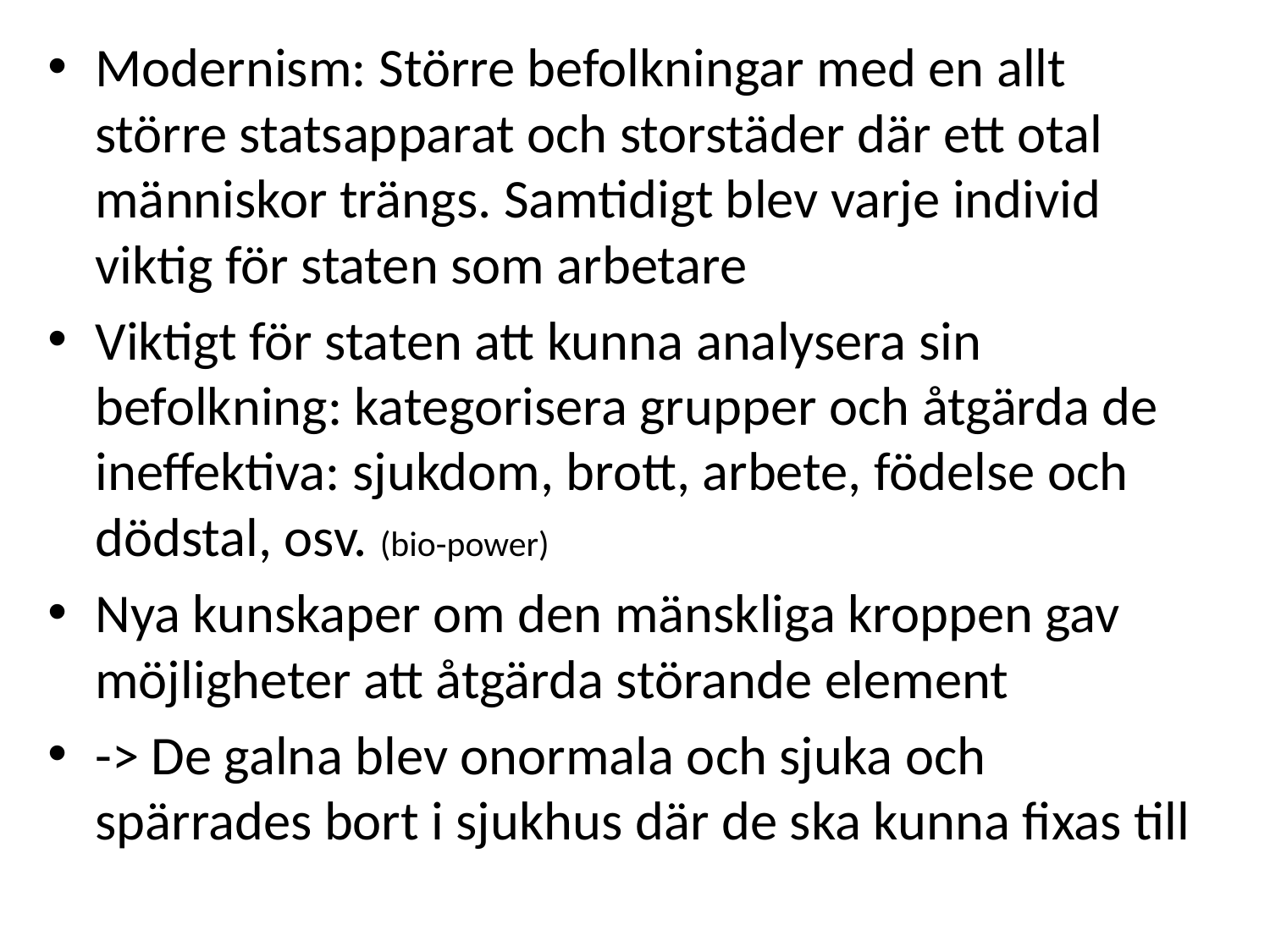

Modernism: Större befolkningar med en allt större statsapparat och storstäder där ett otal människor trängs. Samtidigt blev varje individ viktig för staten som arbetare
Viktigt för staten att kunna analysera sin befolkning: kategorisera grupper och åtgärda de ineffektiva: sjukdom, brott, arbete, födelse och dödstal, osv. (bio-power)
Nya kunskaper om den mänskliga kroppen gav möjligheter att åtgärda störande element
-> De galna blev onormala och sjuka och spärrades bort i sjukhus där de ska kunna fixas till